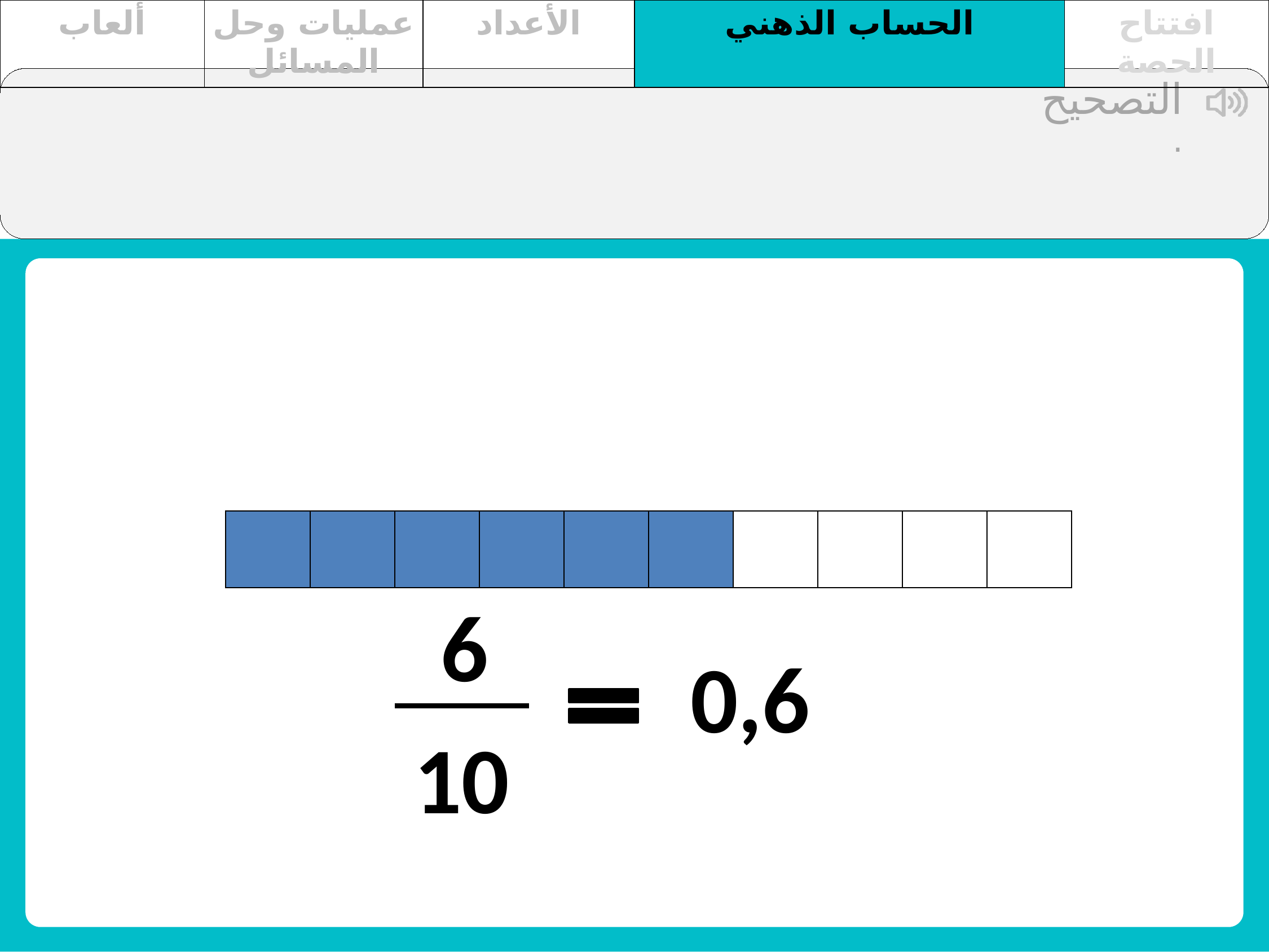

| ألعاب | عمليات وحل المسائل | الأعداد | الحساب الذهني | افتتاح الحصة |
| --- | --- | --- | --- | --- |

التصحيح
.

|  |  |  |  |  |  |  |  |  |  |
| --- | --- | --- | --- | --- | --- | --- | --- | --- | --- |
6
0,6

10